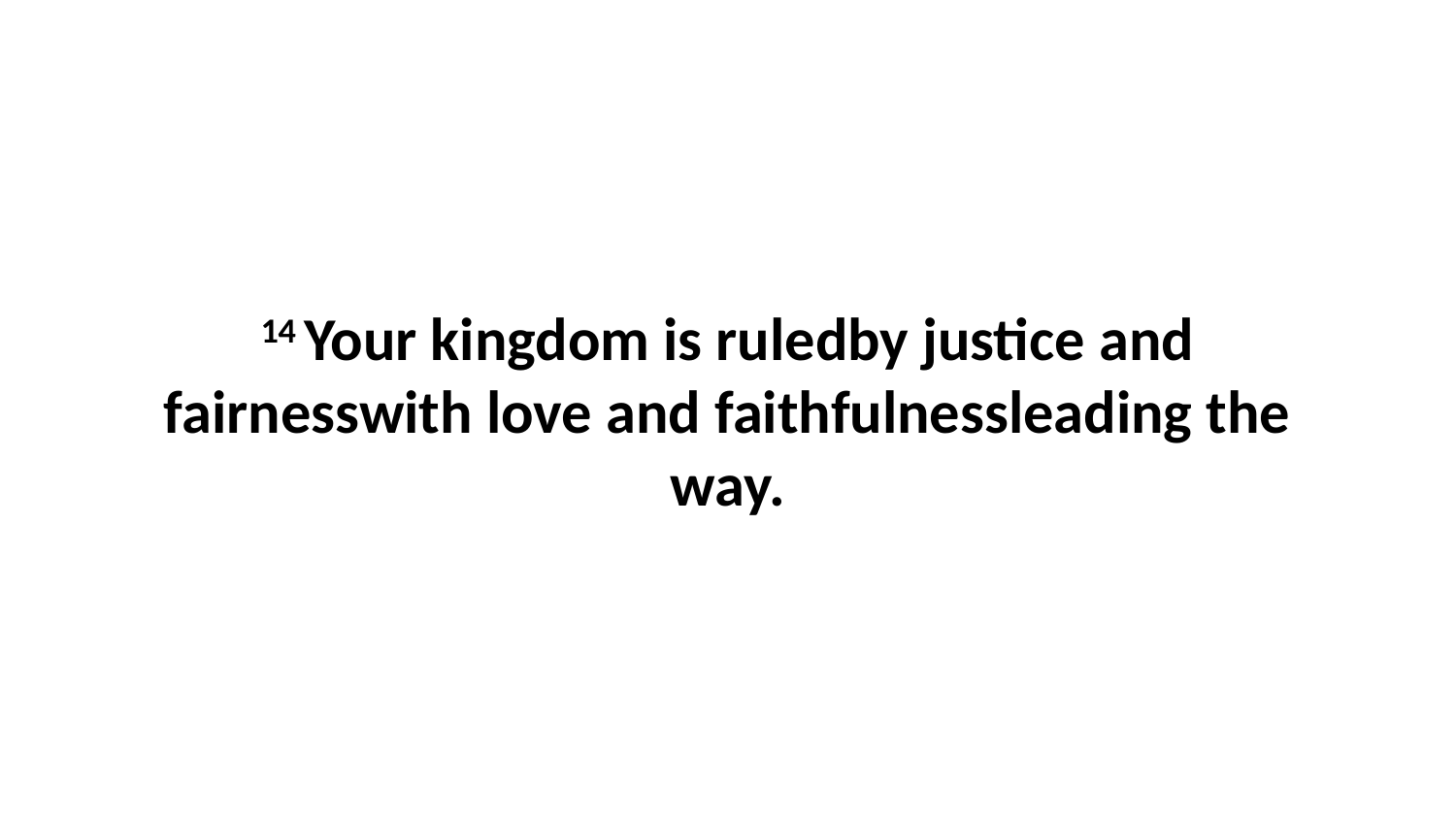

14 Your kingdom is ruledby justice and fairnesswith love and faithfulnessleading the way.